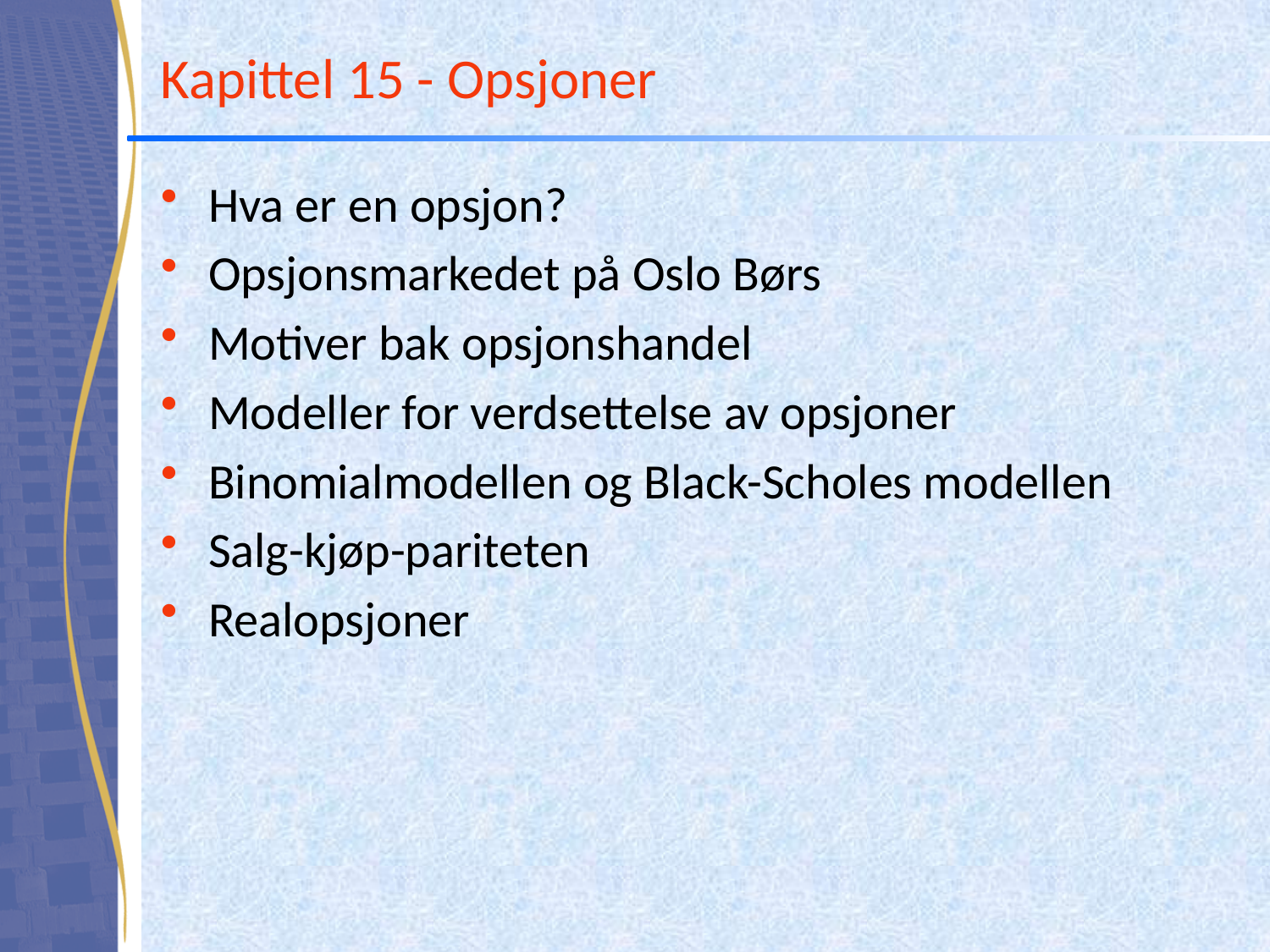

# Kapittel 15 - Opsjoner
Hva er en opsjon?
Opsjonsmarkedet på Oslo Børs
Motiver bak opsjonshandel
Modeller for verdsettelse av opsjoner
Binomialmodellen og Black-Scholes modellen
Salg-kjøp-pariteten
Realopsjoner